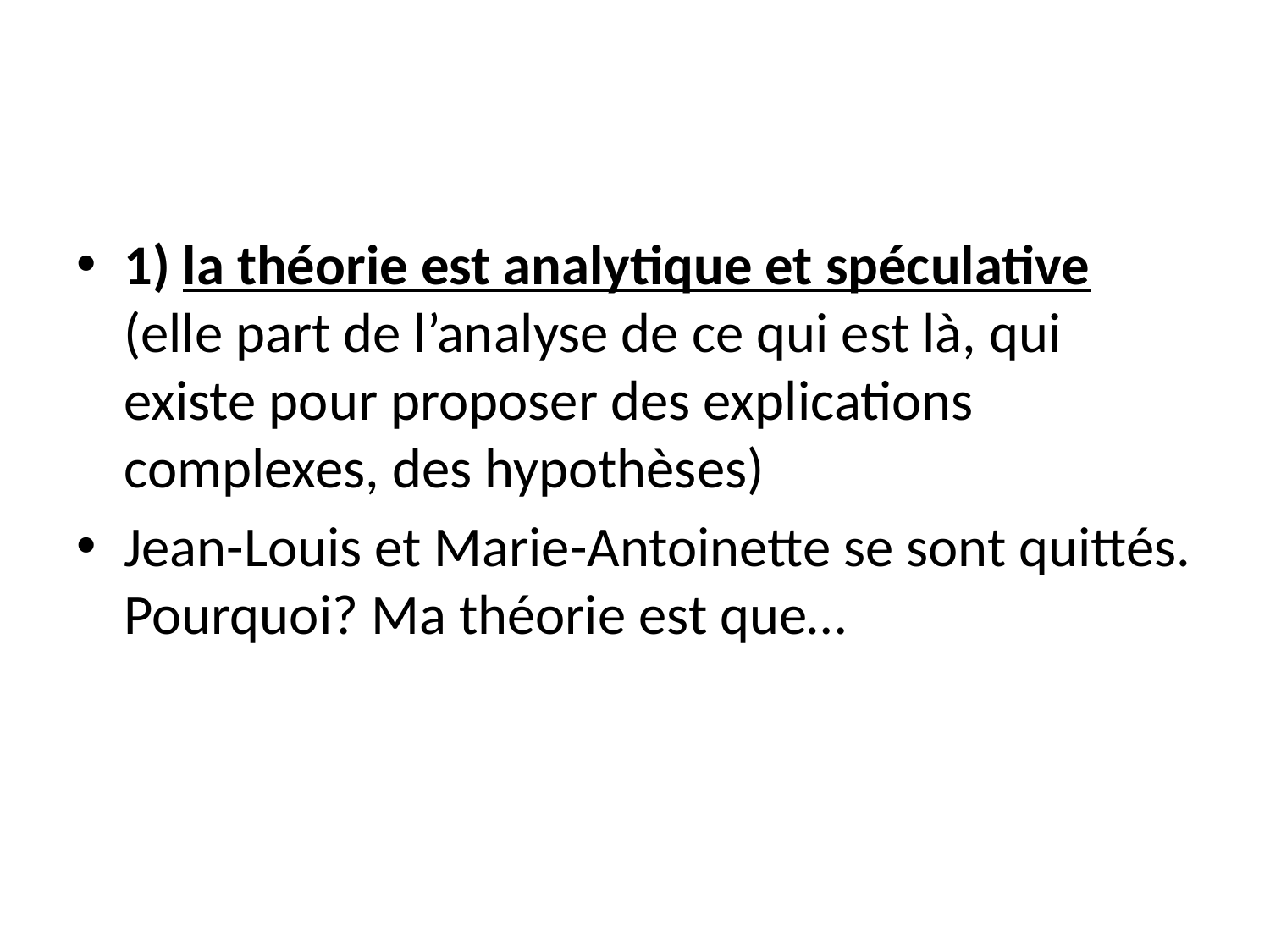

1) la théorie est analytique et spéculative (elle part de l’analyse de ce qui est là, qui existe pour proposer des explications complexes, des hypothèses)
Jean-Louis et Marie-Antoinette se sont quittés. Pourquoi? Ma théorie est que…